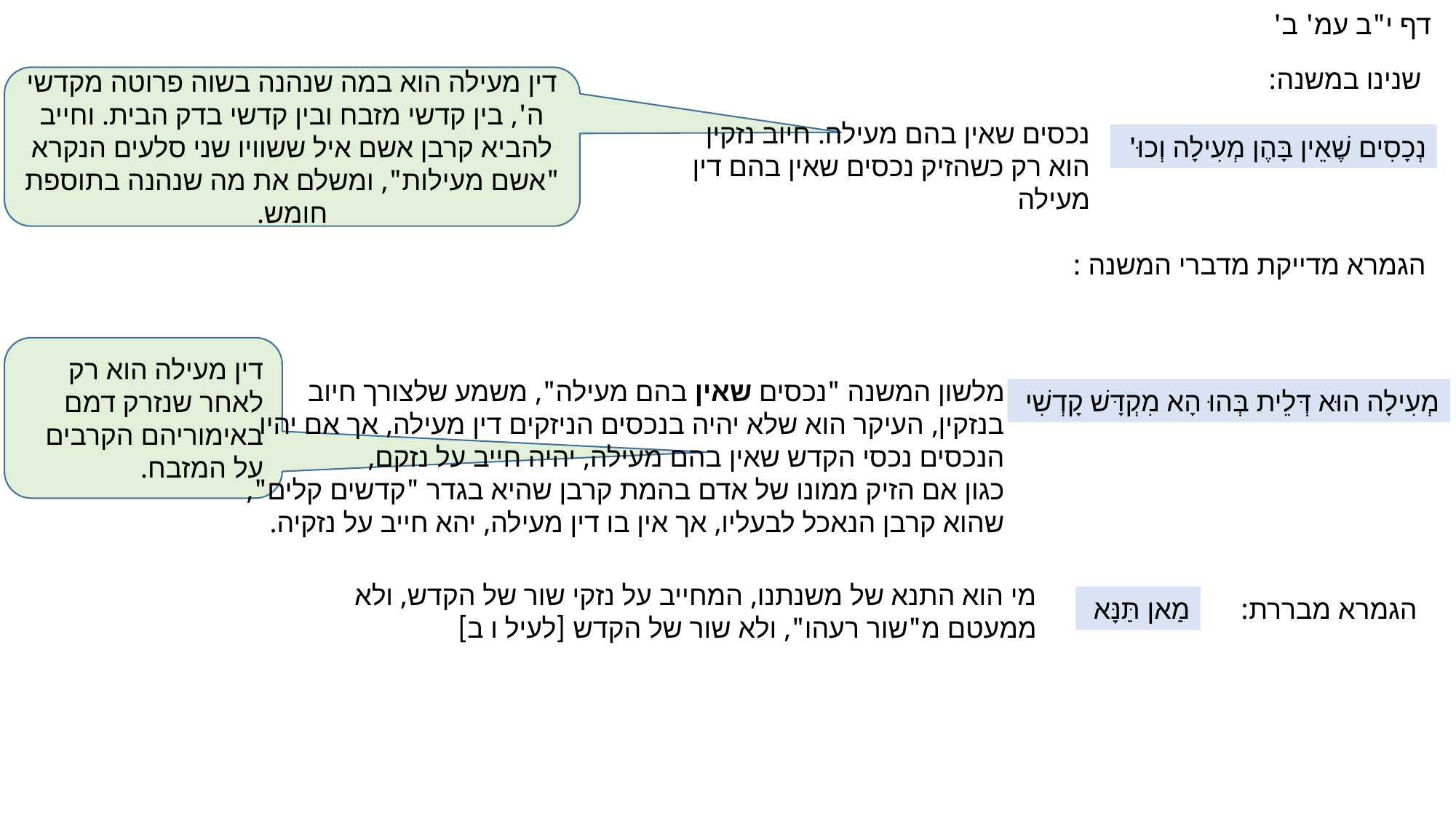

דף י"ב עמ' ב'
שנינו במשנה:
דין מעילה הוא במה שנהנה בשוה פרוטה מקדשי ה', בין קדשי מזבח ובין קדשי בדק הבית. וחייב להביא קרבן אשם איל ששוויו שני סלעים הנקרא "אשם מעילות", ומשלם את מה שנהנה בתוספת חומש.
נכסים שאין בהם מעילה. חיוב נזקין הוא רק כשהזיק נכסים שאין בהם דין מעילה
נְכָסִים שֶׁאֵין בָּהֶן מְעִילָה וְכוּ'
הגמרא מדייקת מדברי המשנה :
דין מעילה הוא רק לאחר שנזרק דמם באימוריהם הקרבים על המזבח.
מלשון המשנה "נכסים שאין בהם מעילה", משמע שלצורך חיוב בנזקין, העיקר הוא שלא יהיה בנכסים הניזקים דין מעילה, אך אם יהיו הנכסים נכסי הקדש שאין בהם מעילה, יהיה חייב על נזקם,
כגון אם הזיק ממונו של אדם בהמת קרבן שהיא בגדר "קדשים קלים", שהוא קרבן הנאכל לבעליו, אך אין בו דין מעילה, יהא חייב על נזקיה.
מְעִילָה הוּא דְּלֵית בְּהוּ הָא מִקְדָּשׁ קָדְשִׁי
מי הוא התנא של משנתנו, המחייב על נזקי שור של הקדש, ולא ממעטם מ"שור רעהו", ולא שור של הקדש [לעיל ו ב]
מַאן תַּנָּא
הגמרא מבררת: